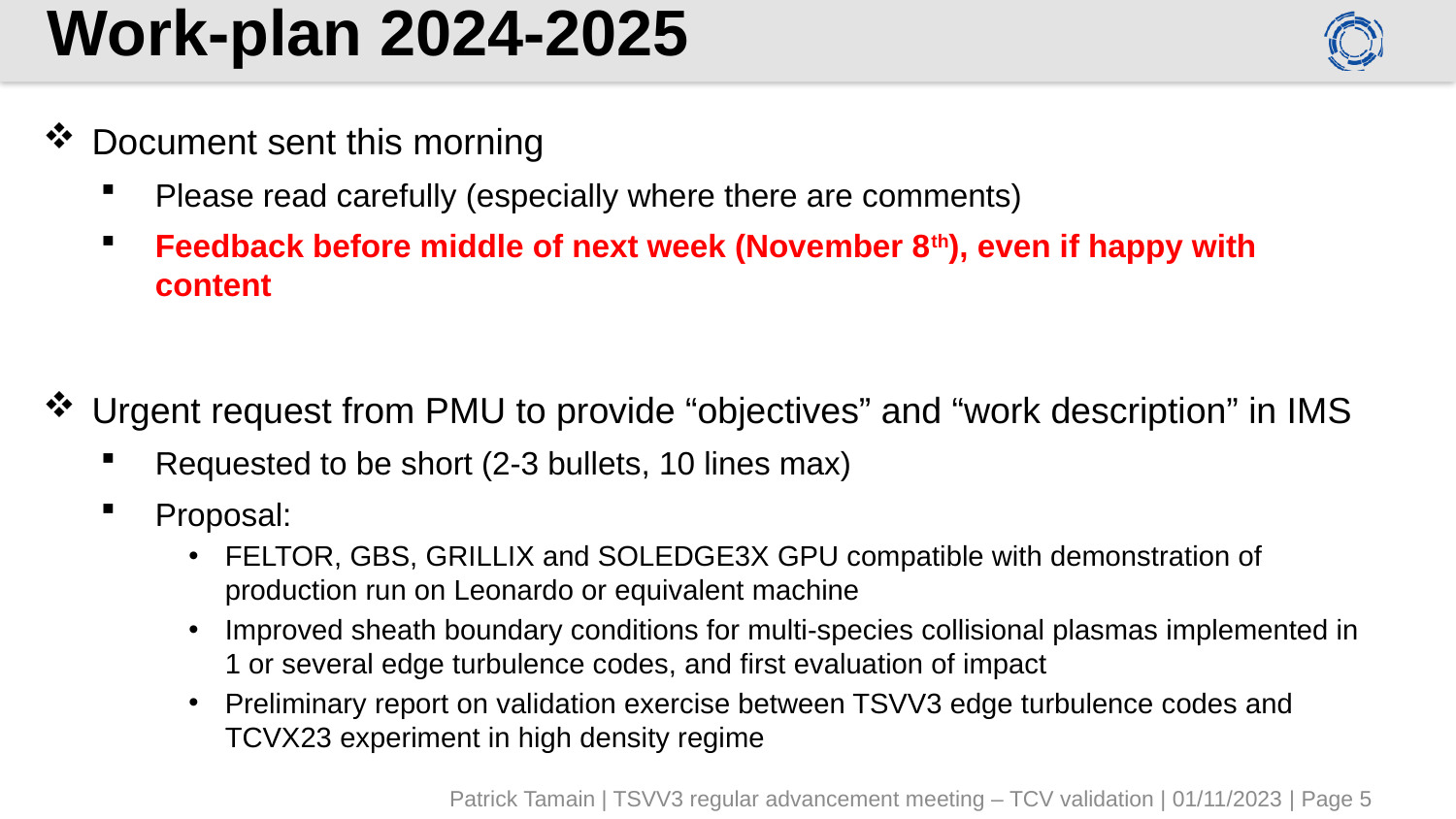

# Work-plan 2024-2025
Document sent this morning
Please read carefully (especially where there are comments)
Feedback before middle of next week (November 8th), even if happy with content

Urgent request from PMU to provide “objectives” and “work description” in IMS
Requested to be short (2-3 bullets, 10 lines max)
Proposal:
FELTOR, GBS, GRILLIX and SOLEDGE3X GPU compatible with demonstration of production run on Leonardo or equivalent machine
Improved sheath boundary conditions for multi-species collisional plasmas implemented in 1 or several edge turbulence codes, and first evaluation of impact
Preliminary report on validation exercise between TSVV3 edge turbulence codes and TCVX23 experiment in high density regime

Patrick Tamain | TSVV3 regular advancement meeting – TCV validation | 01/11/2023 | Page 5